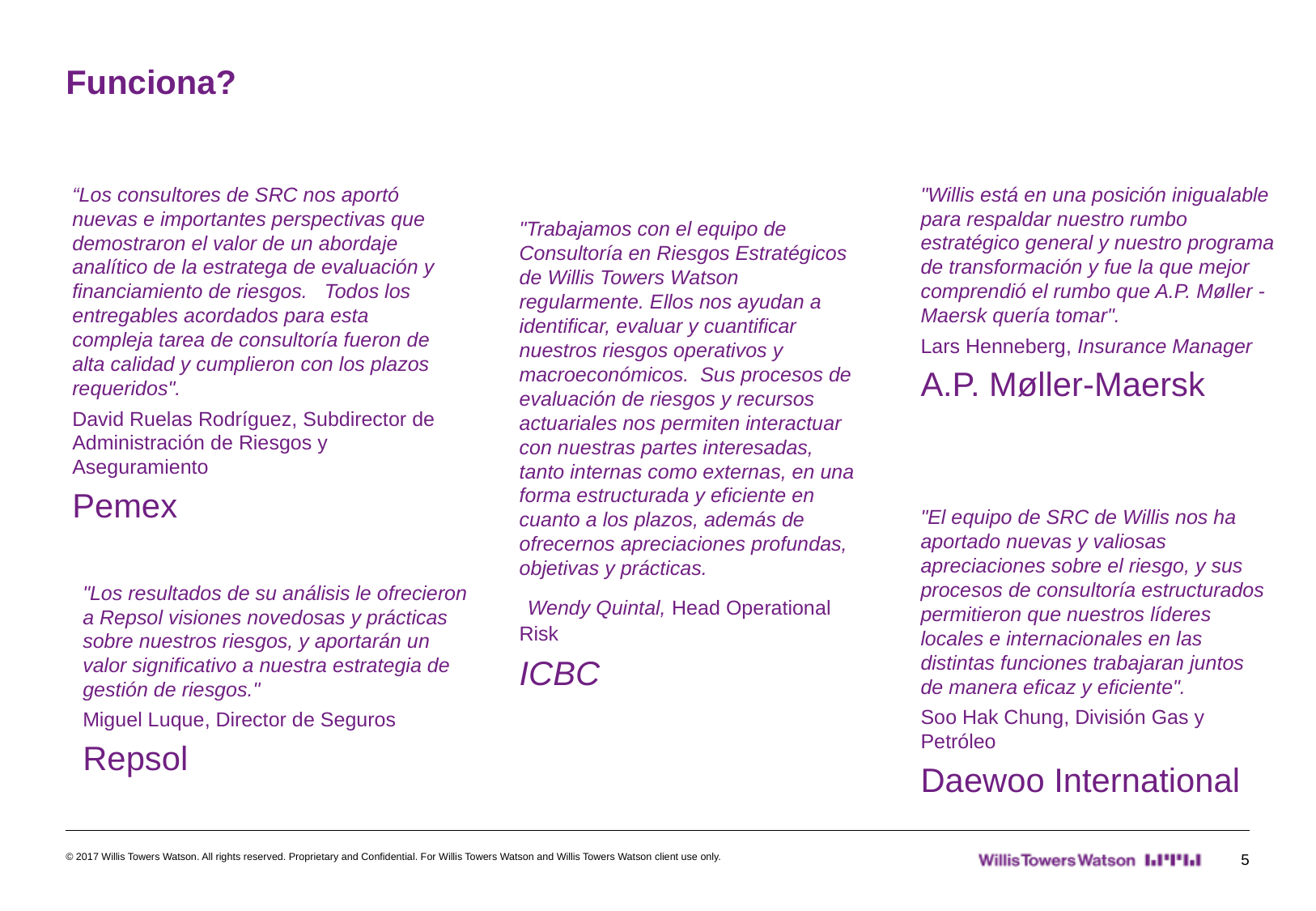

# Funciona?

“Los consultores de SRC nos aportó nuevas e importantes perspectivas que demostraron el valor de un abordaje analítico de la estratega de evaluación y financiamiento de riesgos.   Todos los entregables acordados para esta compleja tarea de consultoría fueron de alta calidad y cumplieron con los plazos requeridos".
David Ruelas Rodríguez, Subdirector de Administración de Riesgos y Aseguramiento
Pemex

"Trabajamos con el equipo de Consultoría en Riesgos Estratégicos de Willis Towers Watson regularmente. Ellos nos ayudan a identificar, evaluar y cuantificar nuestros riesgos operativos y macroeconómicos.  Sus procesos de evaluación de riesgos y recursos actuariales nos permiten interactuar con nuestras partes interesadas, tanto internas como externas, en una forma estructurada y eficiente en cuanto a los plazos, además de ofrecernos apreciaciones profundas, objetivas y prácticas.
 Wendy Quintal, Head Operational Risk
ICBC
"Willis está en una posición inigualable para respaldar nuestro rumbo estratégico general y nuestro programa de transformación y fue la que mejor comprendió el rumbo que A.P. Møller -Maersk quería tomar".
Lars Henneberg, Insurance Manager
A.P. Møller-Maersk

"El equipo de SRC de Willis nos ha aportado nuevas y valiosas apreciaciones sobre el riesgo, y sus procesos de consultoría estructurados permitieron que nuestros líderes locales e internacionales en las distintas funciones trabajaran juntos de manera eficaz y eficiente".
Soo Hak Chung, División Gas y Petróleo
Daewoo International

"Los resultados de su análisis le ofrecieron a Repsol visiones novedosas y prácticas sobre nuestros riesgos, y aportarán un valor significativo a nuestra estrategia de gestión de riesgos."
Miguel Luque, Director de Seguros
Repsol

© 2017 Willis Towers Watson. All rights reserved. Proprietary and Confidential. For Willis Towers Watson and Willis Towers Watson client use only.
5